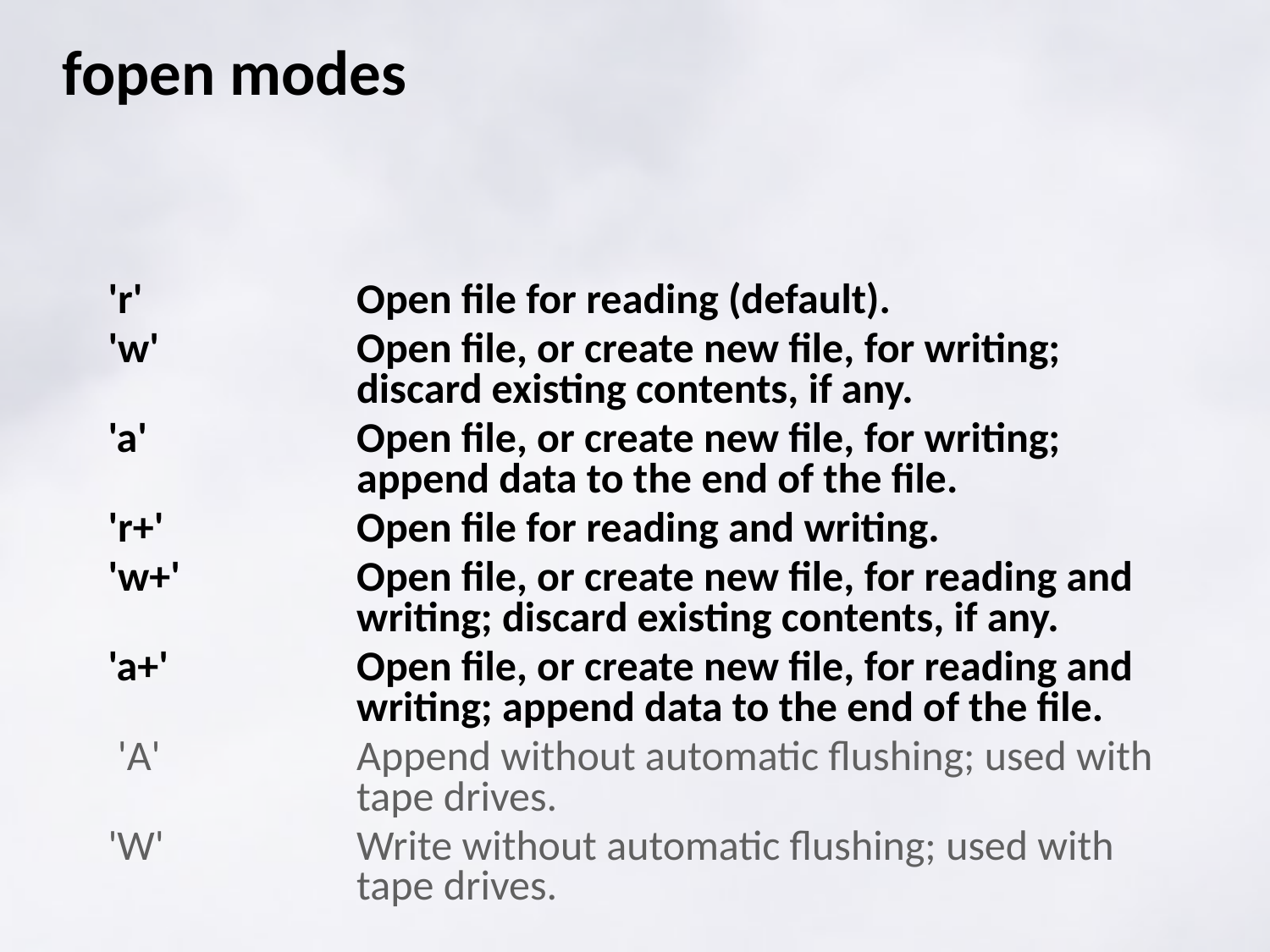

# fopen modes
'r'	Open file for reading (default).
'w'	Open file, or create new file, for writing; discard existing contents, if any.
'a'	Open file, or create new file, for writing; append data to the end of the file.
'r+'	Open file for reading and writing.
'w+'	Open file, or create new file, for reading and writing; discard existing contents, if any.
'a+'	Open file, or create new file, for reading and writing; append data to the end of the file.
 'A'	Append without automatic flushing; used with tape drives.
'W'	Write without automatic flushing; used with tape drives.